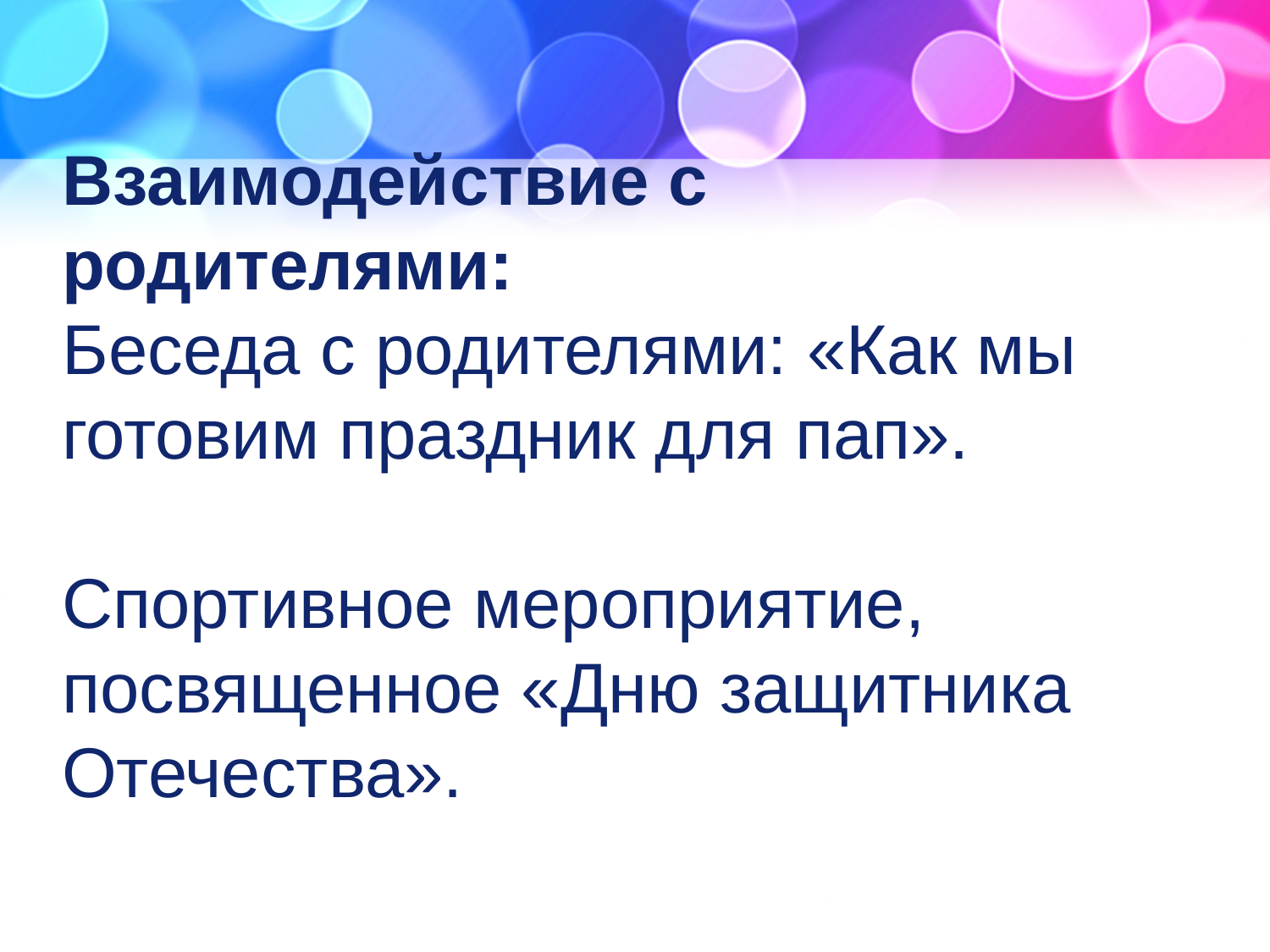

Взаимодействие с родителями:
Беседа с родителями: «Как мы готовим праздник для пап».
Спортивное мероприятие, посвященное «Дню защитника Отечества».